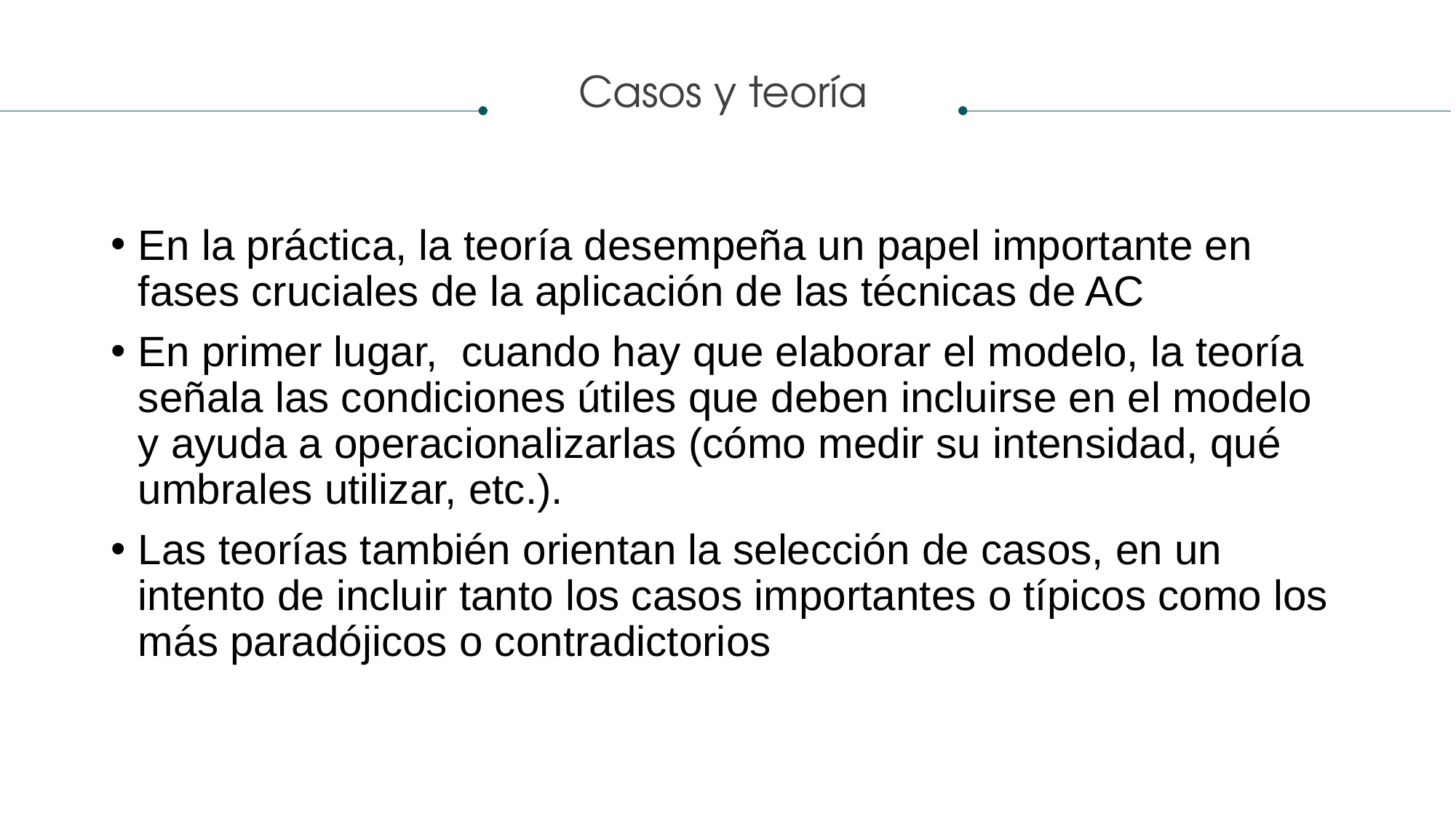

Casos y teoría
En la práctica, la teoría desempeña un papel importante en fases cruciales de la aplicación de las técnicas de AC
En primer lugar,  cuando hay que elaborar el modelo, la teoría señala las condiciones útiles que deben incluirse en el modelo y ayuda a operacionalizarlas (cómo medir su intensidad, qué umbrales utilizar, etc.).
Las teorías también orientan la selección de casos, en un intento de incluir tanto los casos importantes o típicos como los más paradójicos o contradictorios